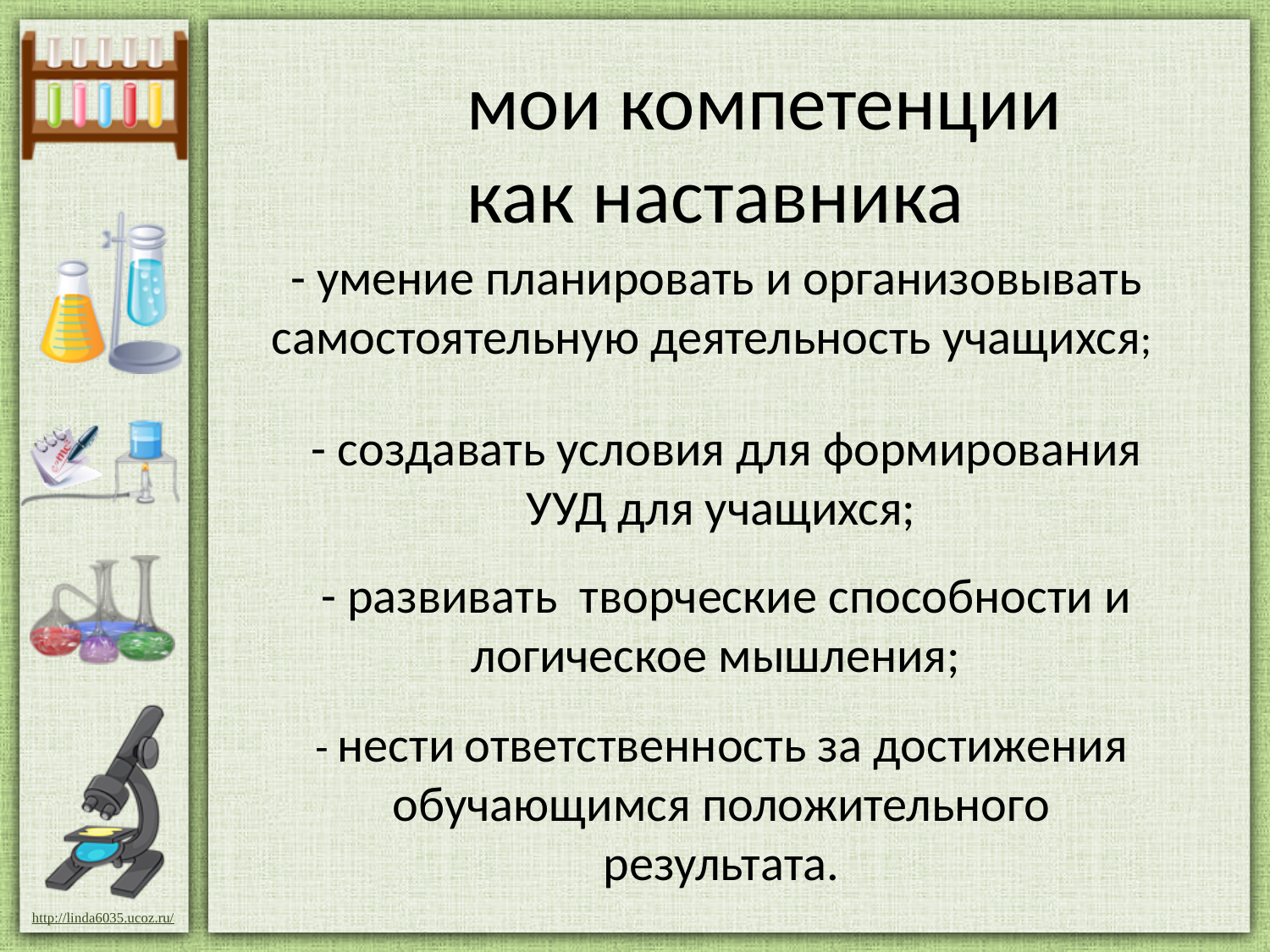

# мои компетенции как наставника

 - умение планировать и организовывать самостоятельную деятельность учащихся;

- создавать условия для формирования УУД для учащихся;
 - развивать  творческие способности и логическое мышления;
- нести ответственность за достижения обучающимся положительного результата.